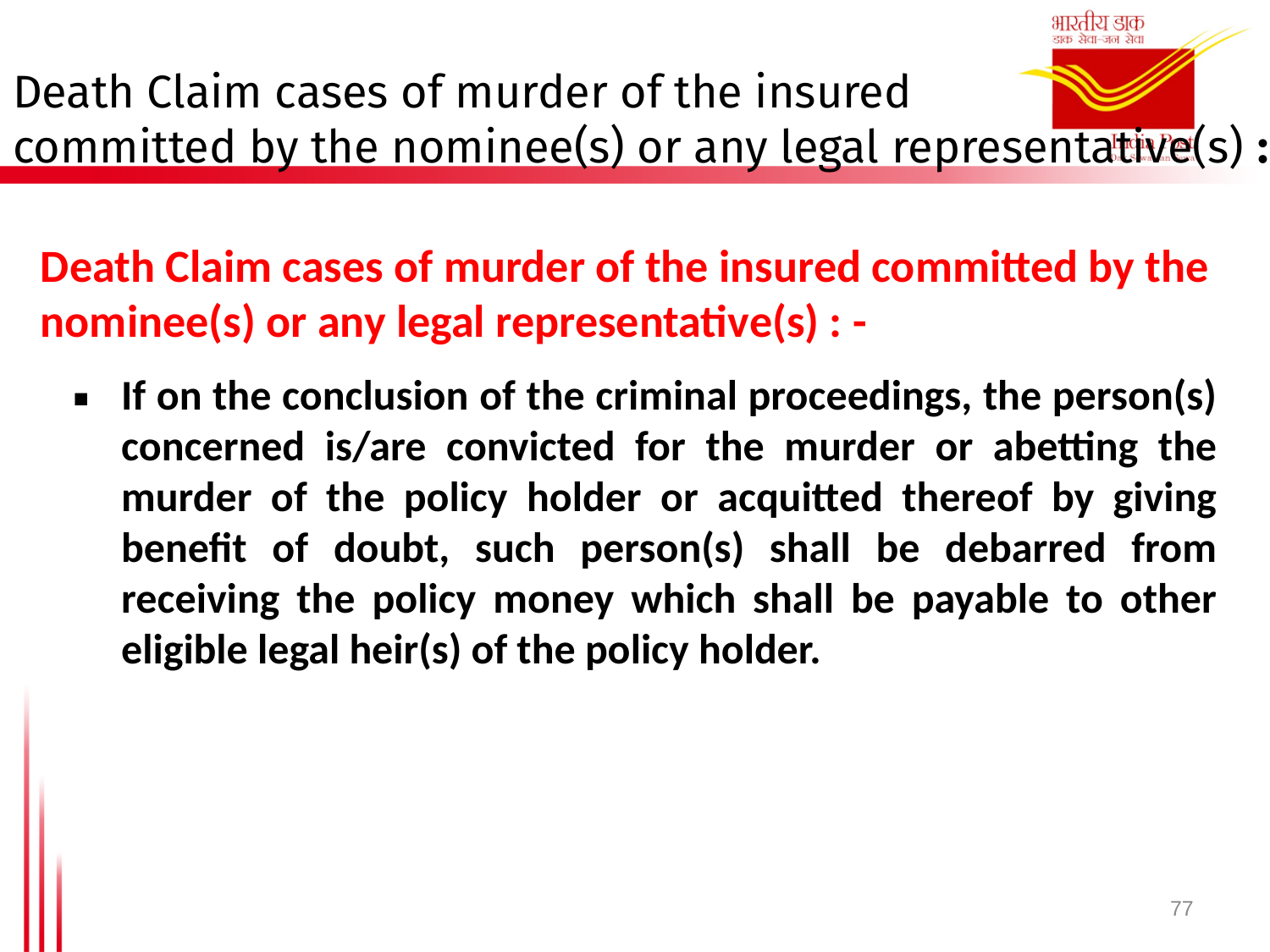

Death Claim cases of murder of the insured
committed by the nominee(s) or any legal representative(s) :
Death Claim cases of murder of the insured committed by the nominee(s) or any legal representative(s) : -

If on the conclusion of the criminal proceedings, the person(s) concerned is/are convicted for the murder or abetting the murder of the policy holder or acquitted thereof by giving benefit of doubt, such person(s) shall be debarred from receiving the policy money which shall be payable to other eligible legal heir(s) of the policy holder.
77